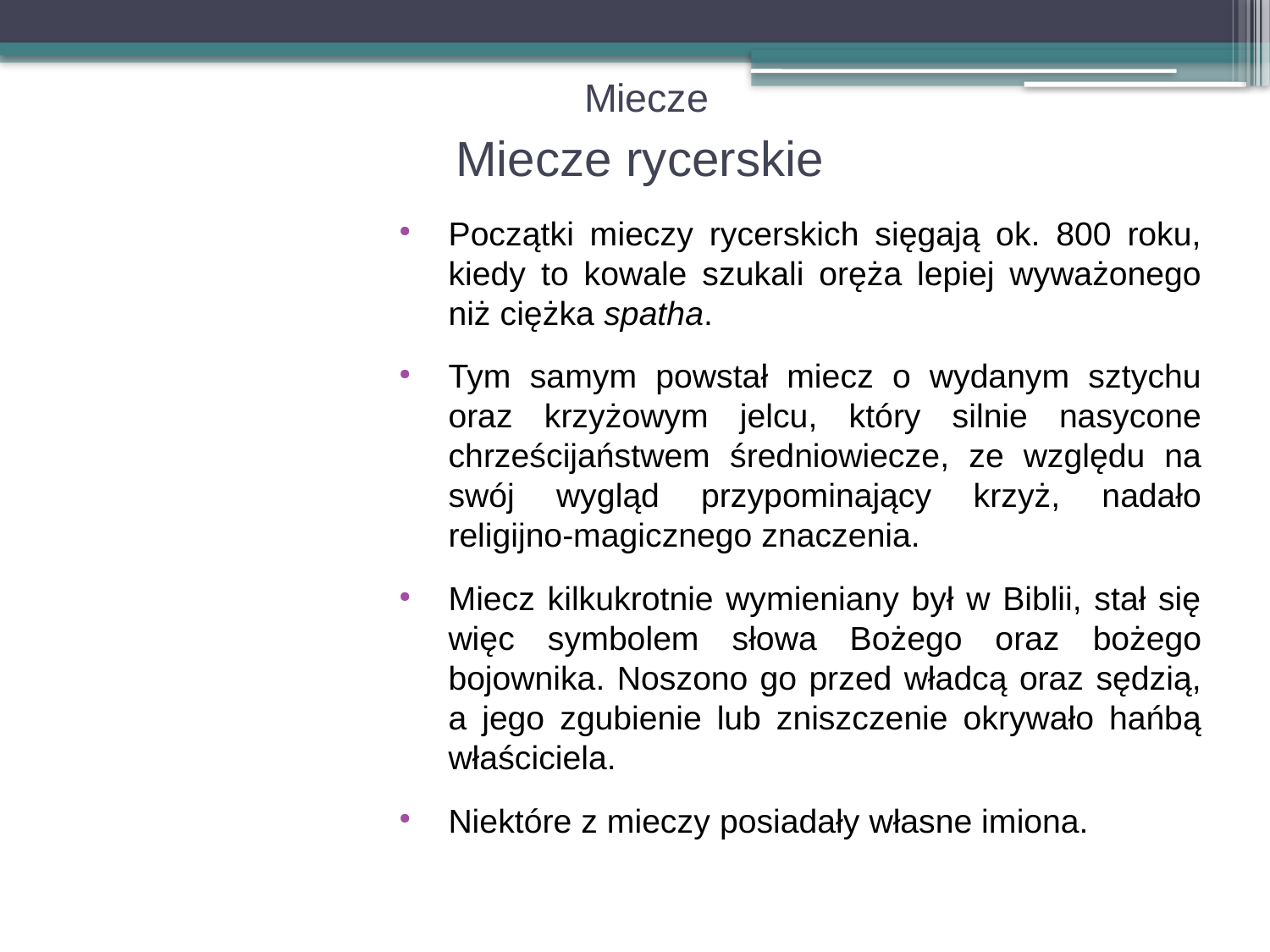

# Miecze
Miecze rycerskie
Początki mieczy rycerskich sięgają ok. 800 roku, kiedy to kowale szukali oręża lepiej wyważonego niż ciężka spatha.
Tym samym powstał miecz o wydanym sztychu oraz krzyżowym jelcu, który silnie nasycone chrześcijaństwem średniowiecze, ze względu na swój wygląd przypominający krzyż, nadało religijno-magicznego znaczenia.
Miecz kilkukrotnie wymieniany był w Biblii, stał się więc symbolem słowa Bożego oraz bożego bojownika. Noszono go przed władcą oraz sędzią, a jego zgubienie lub zniszczenie okrywało hańbą właściciela.
Niektóre z mieczy posiadały własne imiona.